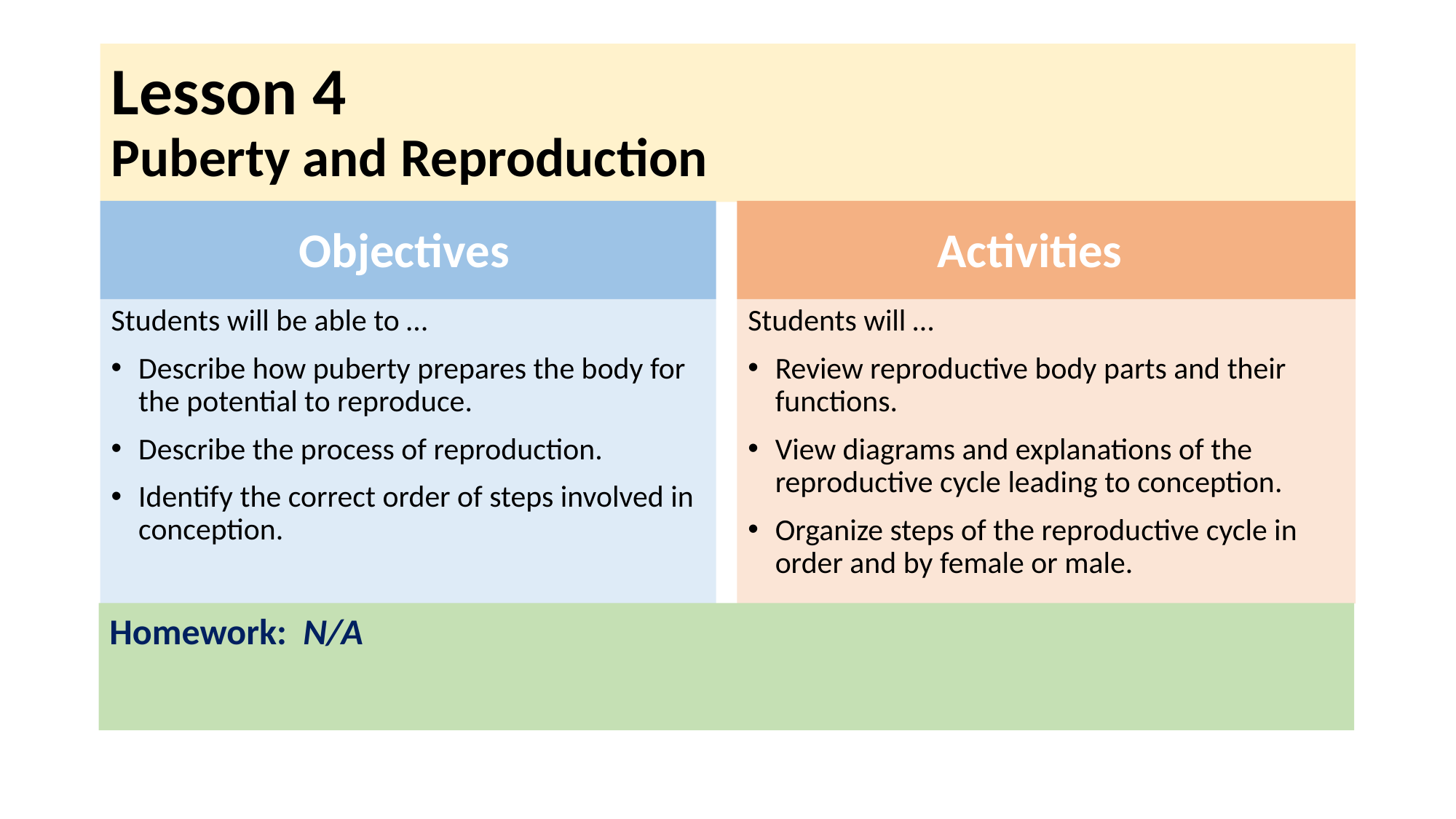

# Lesson 4 Puberty and Reproduction
Objectives

Activities

Students will be able to …
Describe how puberty prepares the body for the potential to reproduce.
Describe the process of reproduction.
Identify the correct order of steps involved in conception.
Students will …
Review reproductive body parts and their functions.
View diagrams and explanations of the reproductive cycle leading to conception.
Organize steps of the reproductive cycle in order and by female or male.
Homework:  N/A